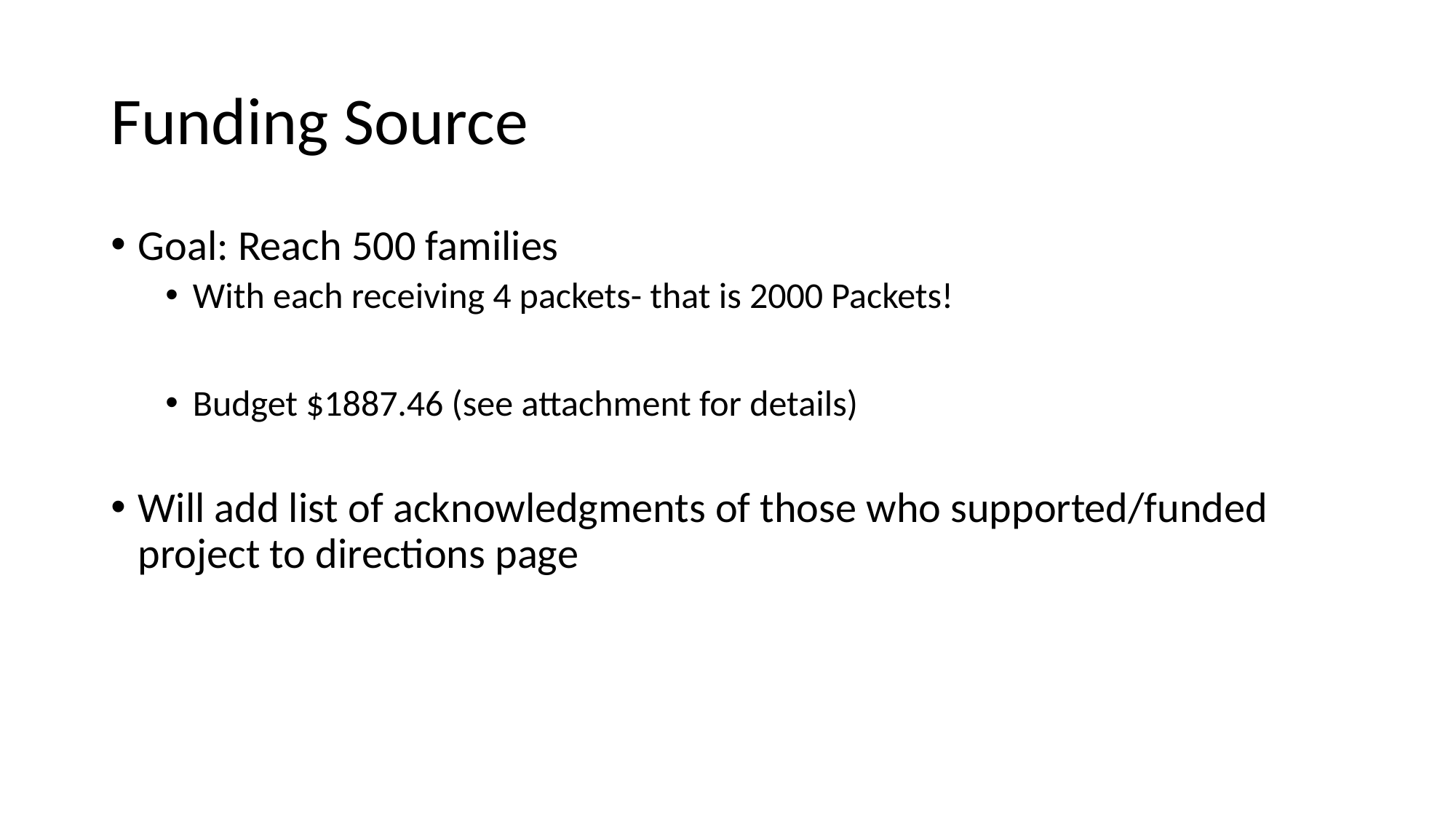

# Funding Source
Goal: Reach 500 families
With each receiving 4 packets- that is 2000 Packets!

Budget $1887.46 (see attachment for details)

Will add list of acknowledgments of those who supported/funded project to directions page